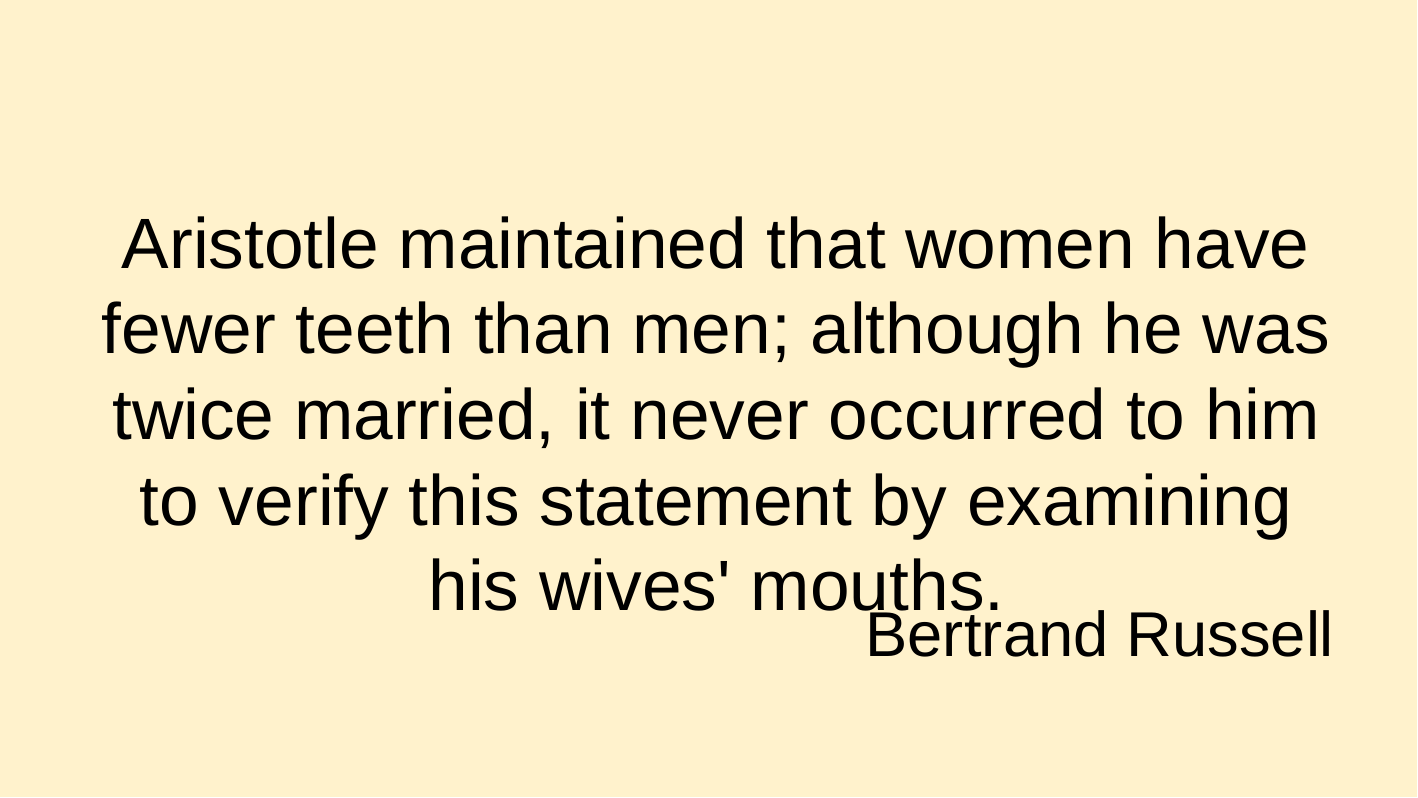

Aristotle maintained that women have fewer teeth than men; although he was twice married, it never occurred to him to verify this statement by examining his wives' mouths.
Bertrand Russell